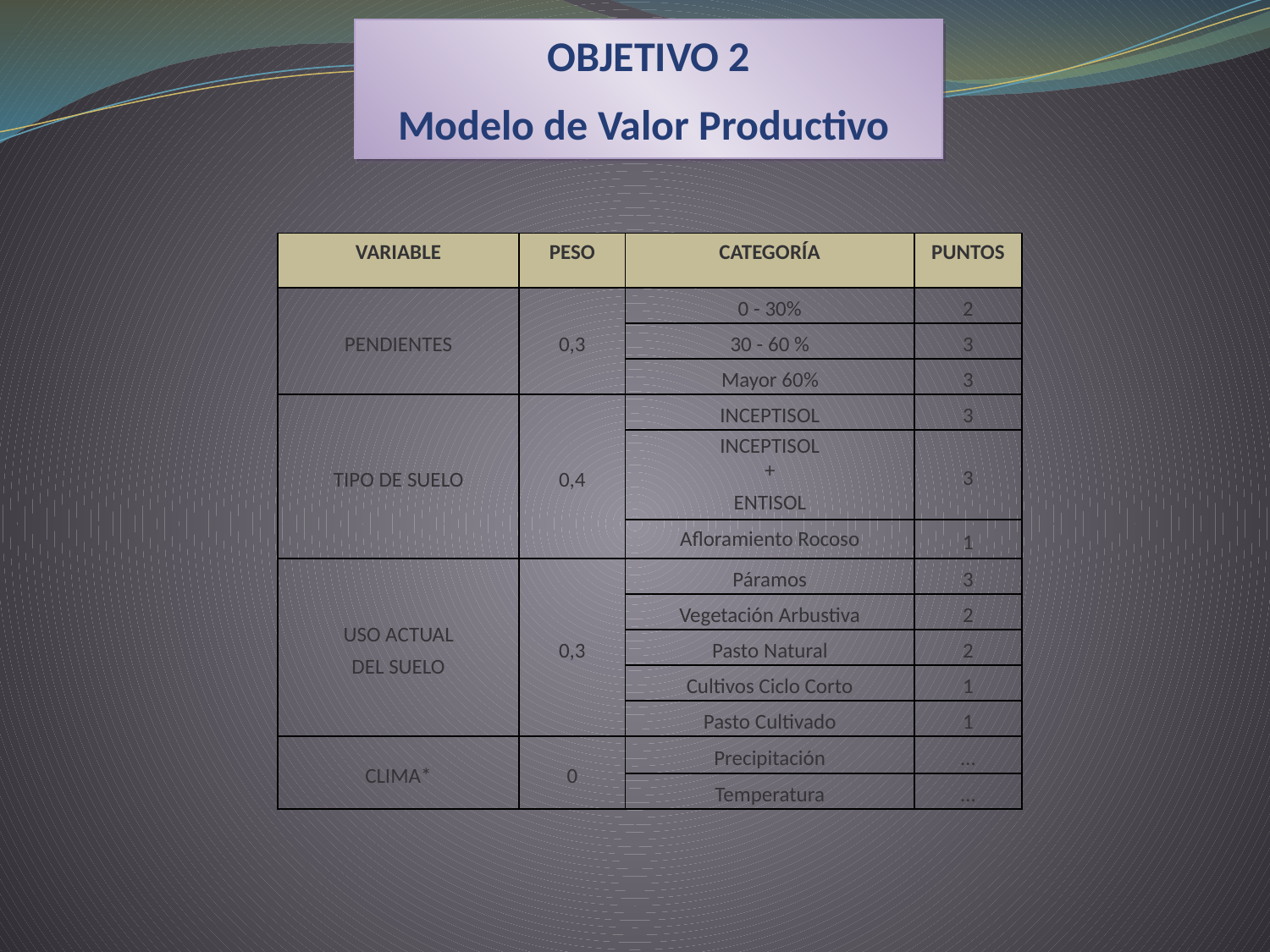

OBJETIVO 2
Modelo de Valor Productivo
| VARIABLE | PESO | CATEGORÍA | PUNTOS |
| --- | --- | --- | --- |
| PENDIENTES | 0,3 | 0 - 30% | 2 |
|  |  | 30 - 60 % | 3 |
|  |  | Mayor 60% | 3 |
| TIPO DE SUELO | 0,4 | INCEPTISOL | 3 |
|  |  | INCEPTISOL + ENTISOL | 3 |
|  |  | Afloramiento Rocoso | 1 |
| USO ACTUAL DEL SUELO | 0,3 | Páramos | 3 |
|  |  | Vegetación Arbustiva | 2 |
|  |  | Pasto Natural | 2 |
|  |  | Cultivos Ciclo Corto | 1 |
|  |  | Pasto Cultivado | 1 |
| CLIMA\* | 0 | Precipitación | … |
|  |  | Temperatura | … |